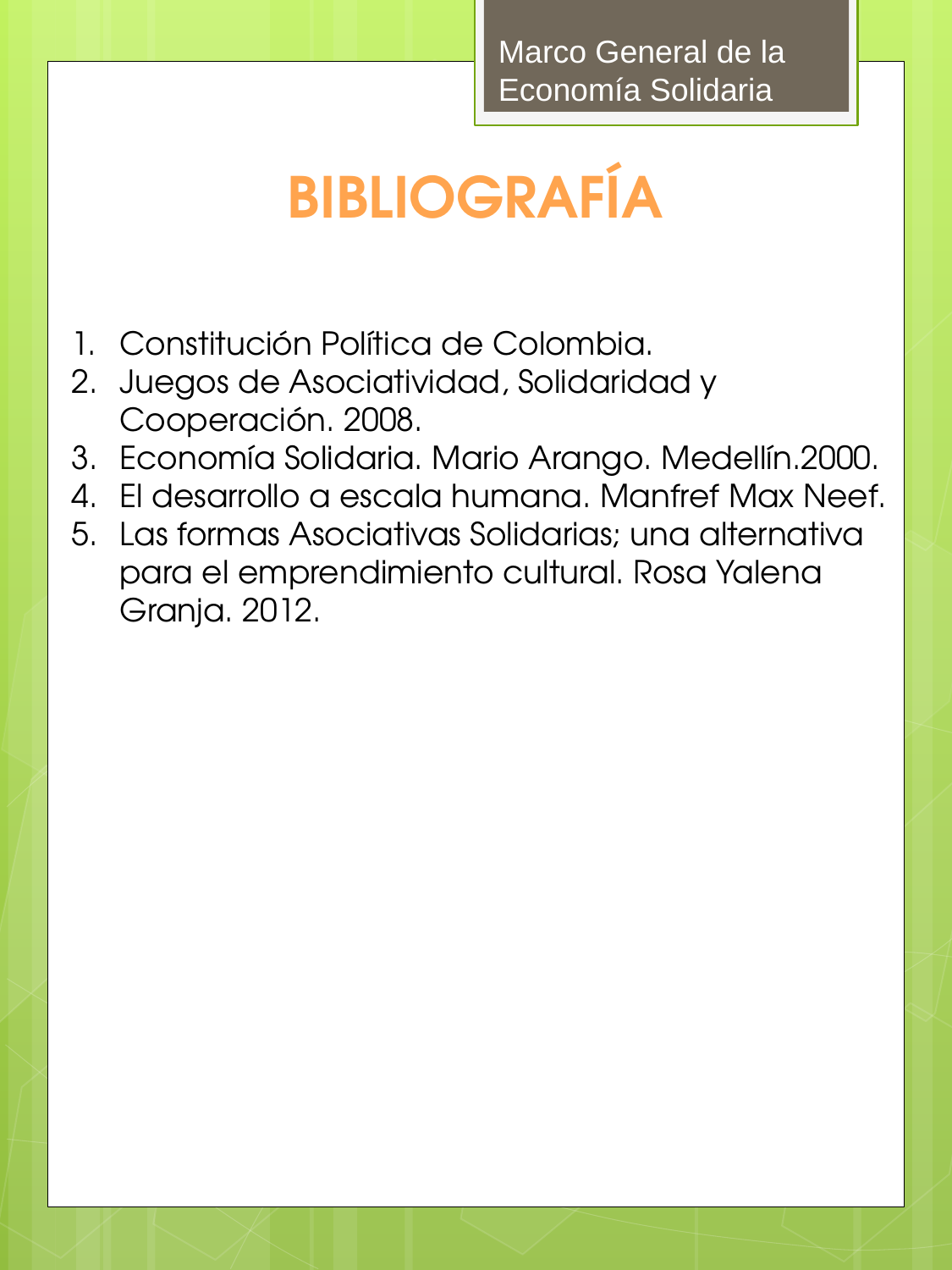

Marco General de la Economía Solidaria
BIBLIOGRAFÍA
Constitución Política de Colombia.
Juegos de Asociatividad, Solidaridad y Cooperación. 2008.
Economía Solidaria. Mario Arango. Medellín.2000.
El desarrollo a escala humana. Manfref Max Neef.
Las formas Asociativas Solidarias; una alternativa para el emprendimiento cultural. Rosa Yalena Granja. 2012.